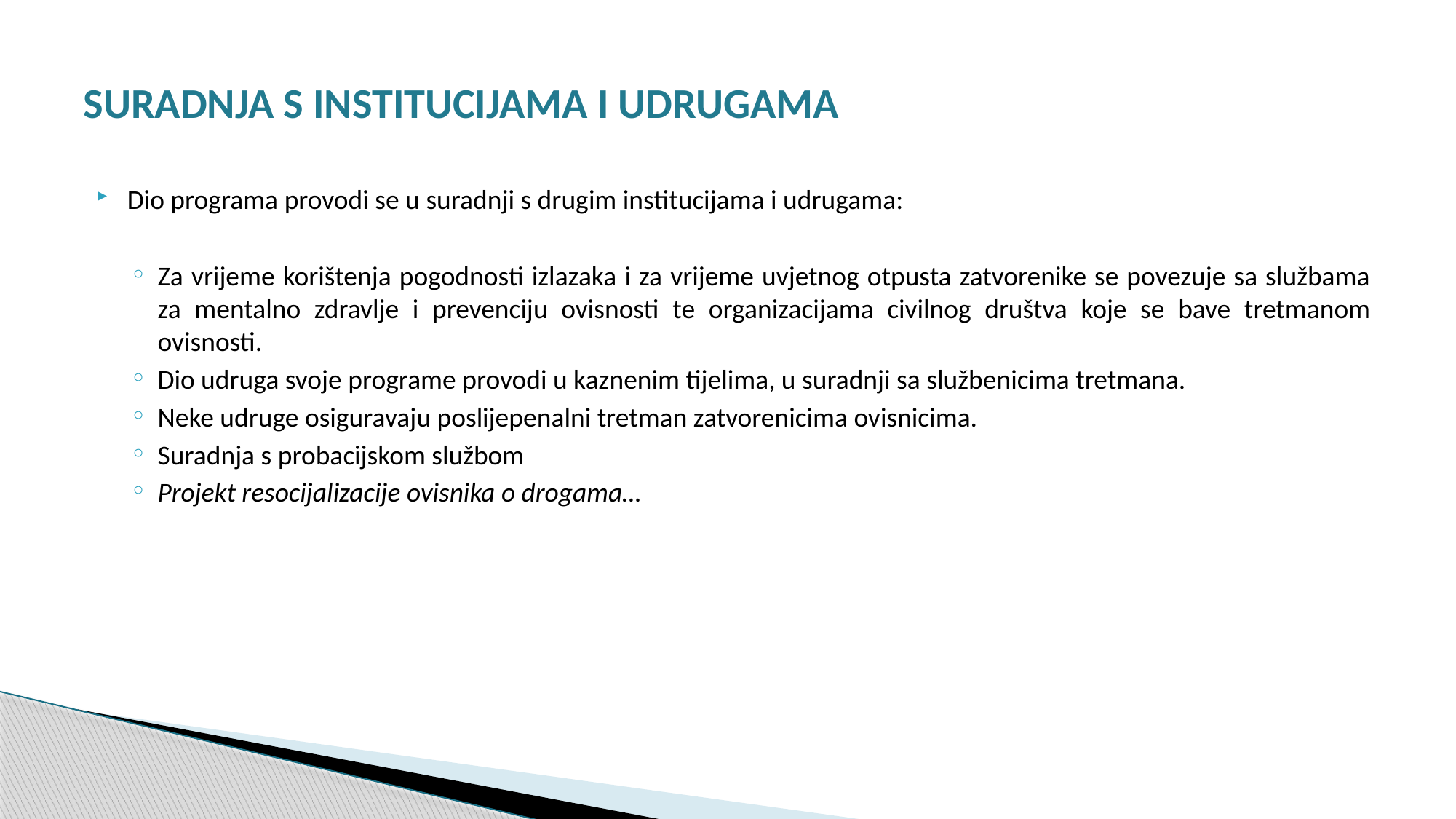

# SURADNJA S INSTITUCIJAMA I UDRUGAMA
Dio programa provodi se u suradnji s drugim institucijama i udrugama:

Za vrijeme korištenja pogodnosti izlazaka i za vrijeme uvjetnog otpusta zatvorenike se povezuje sa službama za mentalno zdravlje i prevenciju ovisnosti te organizacijama civilnog društva koje se bave tretmanom ovisnosti.
Dio udruga svoje programe provodi u kaznenim tijelima, u suradnji sa službenicima tretmana.
Neke udruge osiguravaju poslijepenalni tretman zatvorenicima ovisnicima.
Suradnja s probacijskom službom
Projekt resocijalizacije ovisnika o drogama…